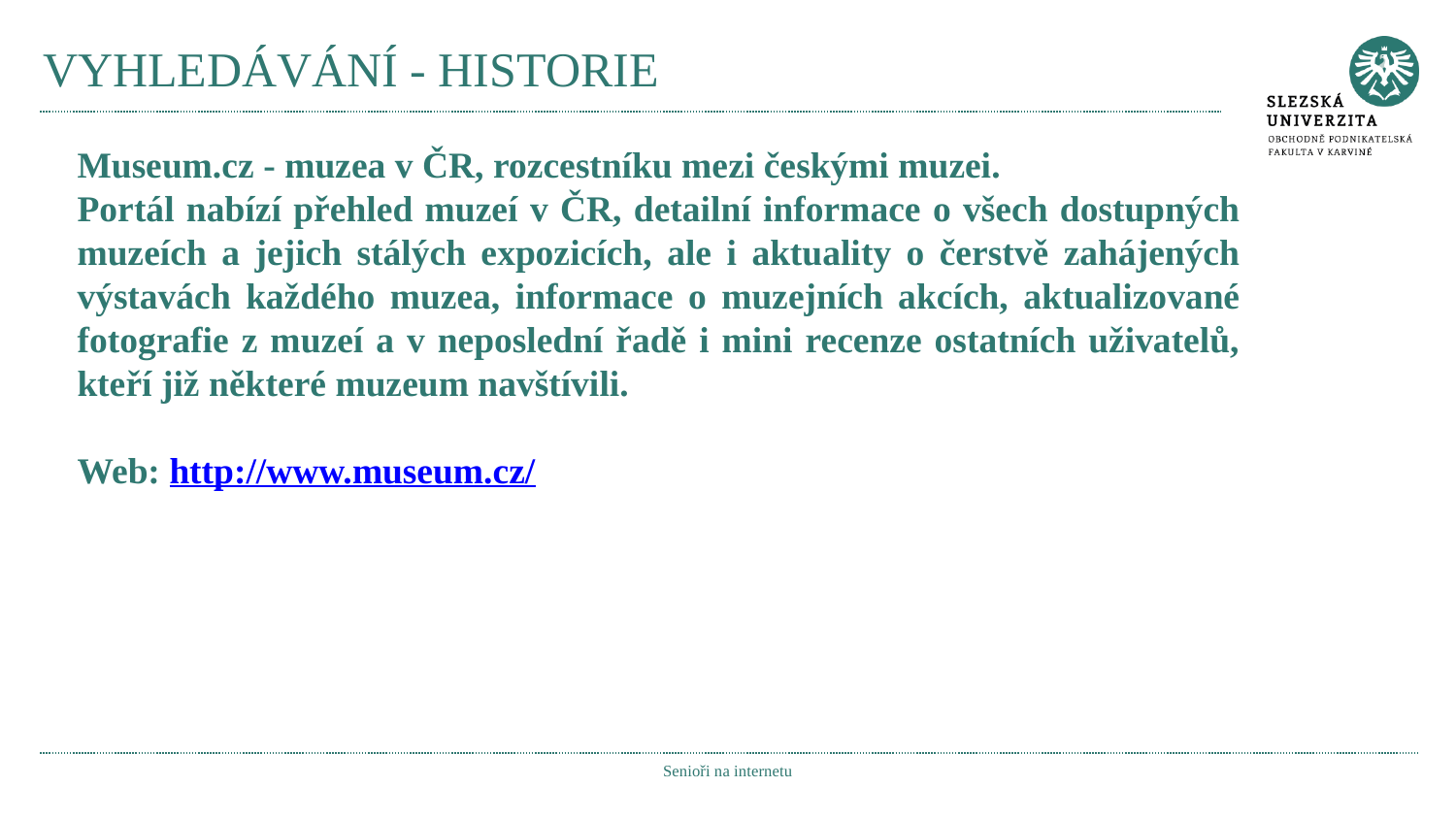

# VYHLEDÁVÁNÍ - HISTORIE
Museum.cz - muzea v ČR, rozcestníku mezi českými muzei.
Portál nabízí přehled muzeí v ČR, detailní informace o všech dostupných muzeích a jejich stálých expozicích, ale i aktuality o čerstvě zahájených výstavách každého muzea, informace o muzejních akcích, aktualizované fotografie z muzeí a v neposlední řadě i mini recenze ostatních uživatelů, kteří již některé muzeum navštívili.

Web: http://www.museum.cz/

Senioři na internetu